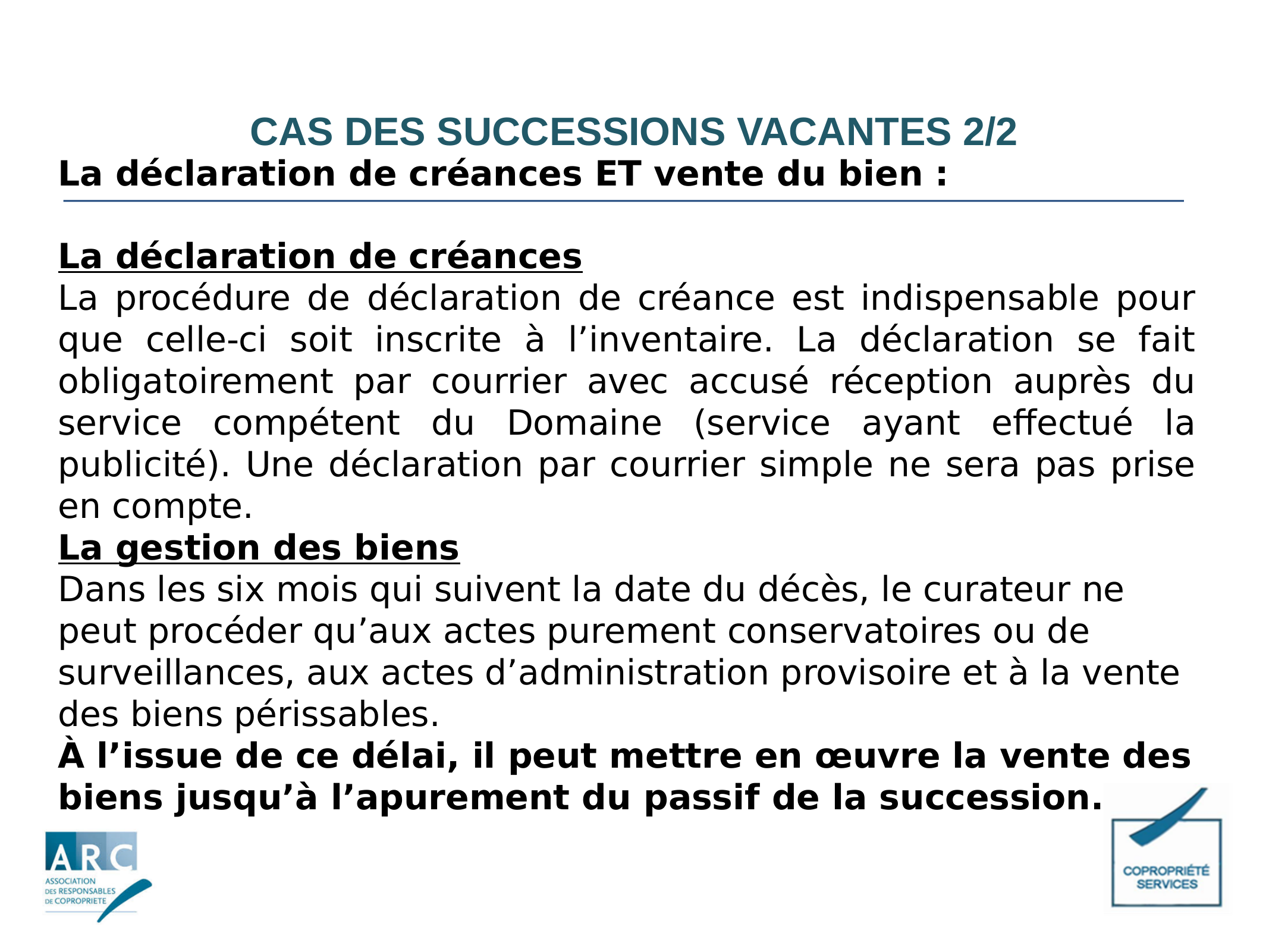

# CAS DES Successions vacantes 2/2

La déclaration de créances ET vente du bien :

La déclaration de créances
La procédure de déclaration de créance est indispensable pour que celle-ci soit inscrite à l’inventaire. La déclaration se fait obligatoirement par courrier avec accusé réception auprès du service compétent du Domaine (service ayant effectué la publicité). Une déclaration par courrier simple ne sera pas prise en compte.
La gestion des biens
Dans les six mois qui suivent la date du décès, le curateur ne peut procéder qu’aux actes purement conservatoires ou de surveillances, aux actes d’administration provisoire et à la vente des biens périssables.
À l’issue de ce délai, il peut mettre en œuvre la vente des biens jusqu’à l’apurement du passif de la succession.